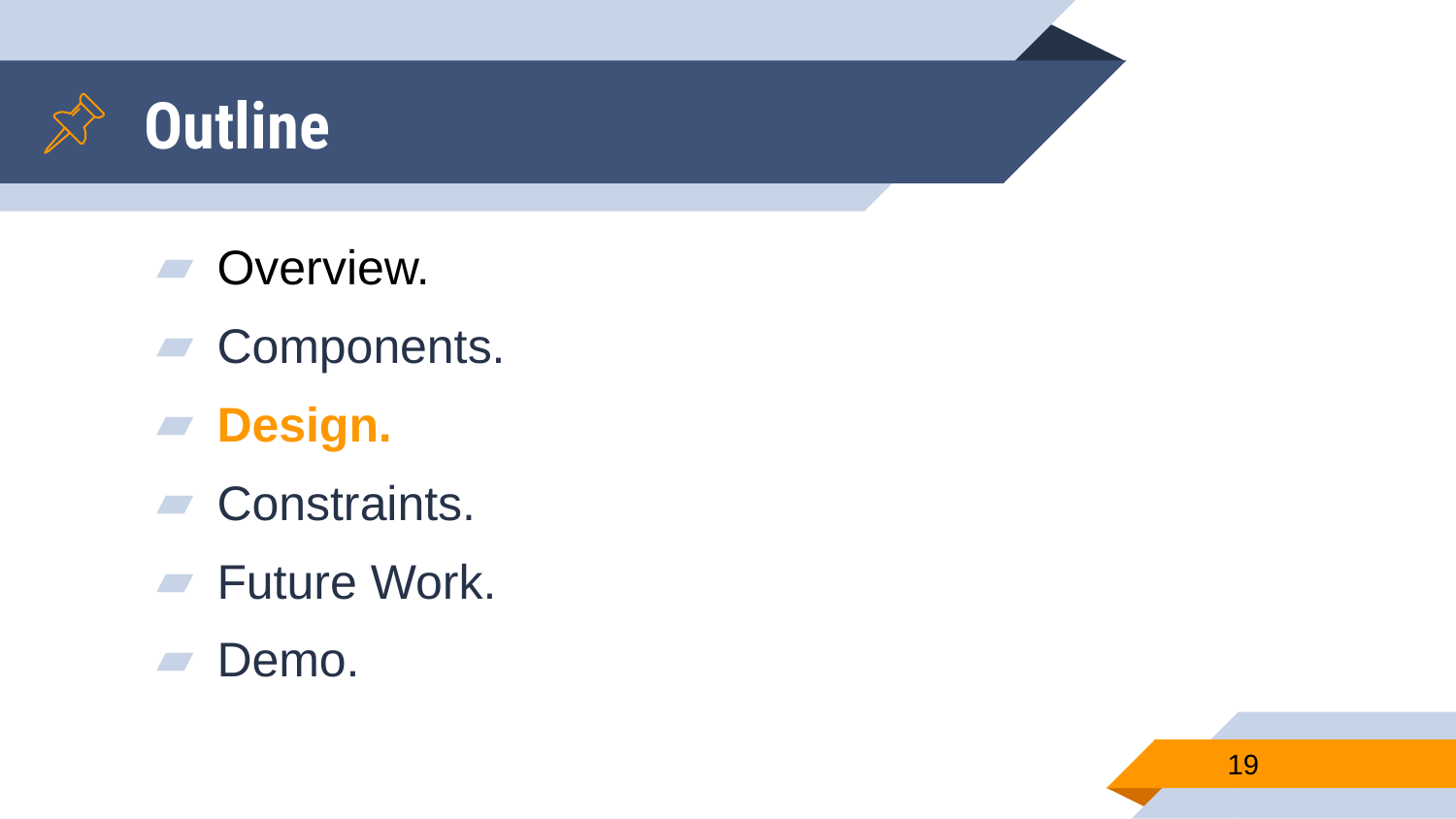

# Outline

Overview.
Components.
Design.
Constraints.
Future Work.
Demo.
19